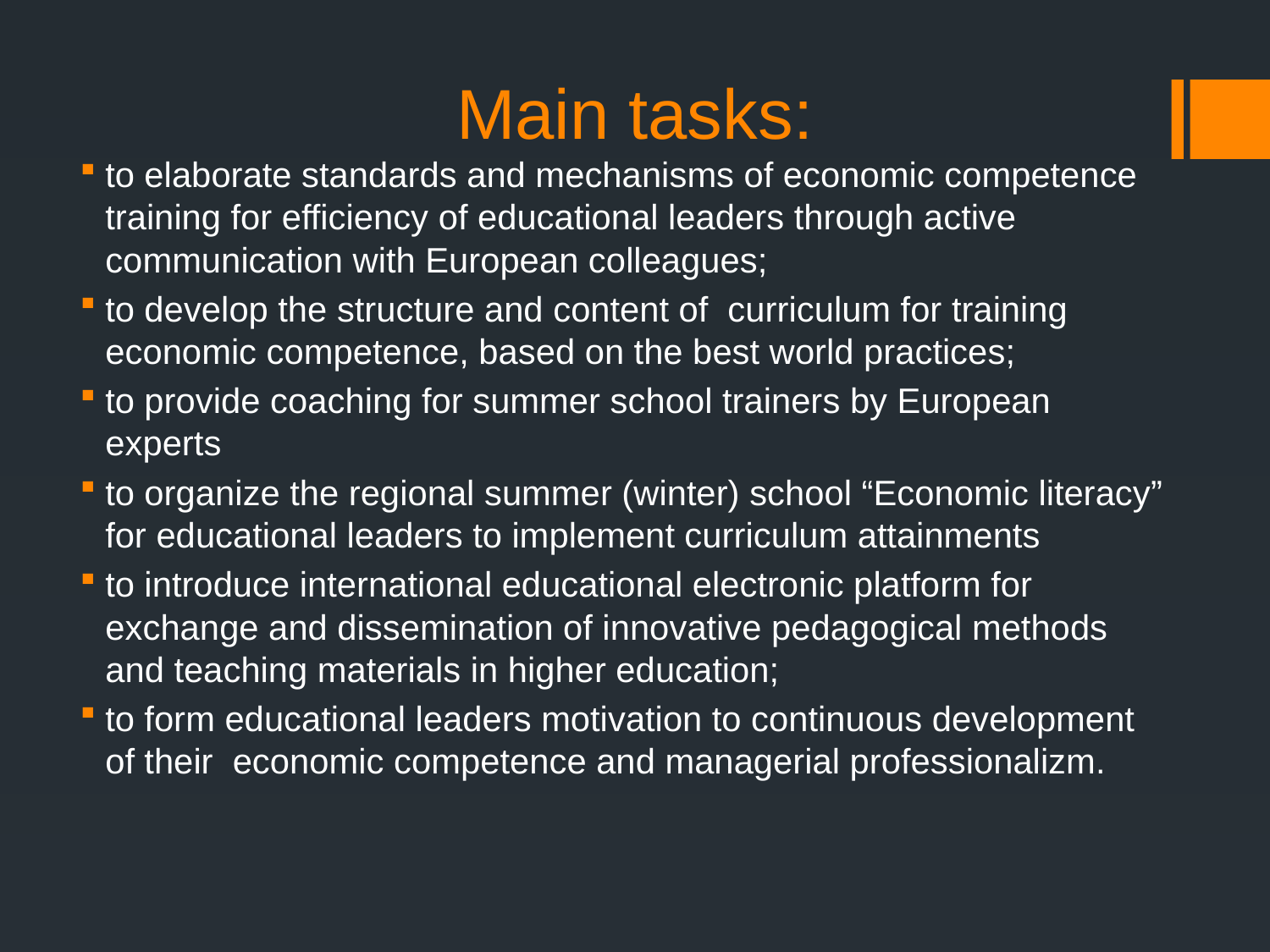

# Main tasks:
to elaborate standards and mechanisms of economic competence training for efficiency of educational leaders through active communication with European colleagues;
to develop the structure and content of  curriculum for training economic competence, based on the best world practices;
to provide coaching for summer school trainers by European experts
to organize the regional summer (winter) school “Economic literacy” for educational leaders to implement curriculum attainments
to introduce international educational electronic platform for exchange and dissemination of innovative pedagogical methods and teaching materials in higher education;
to form educational leaders motivation to continuous development of their  economic competence and managerial professionalizm.